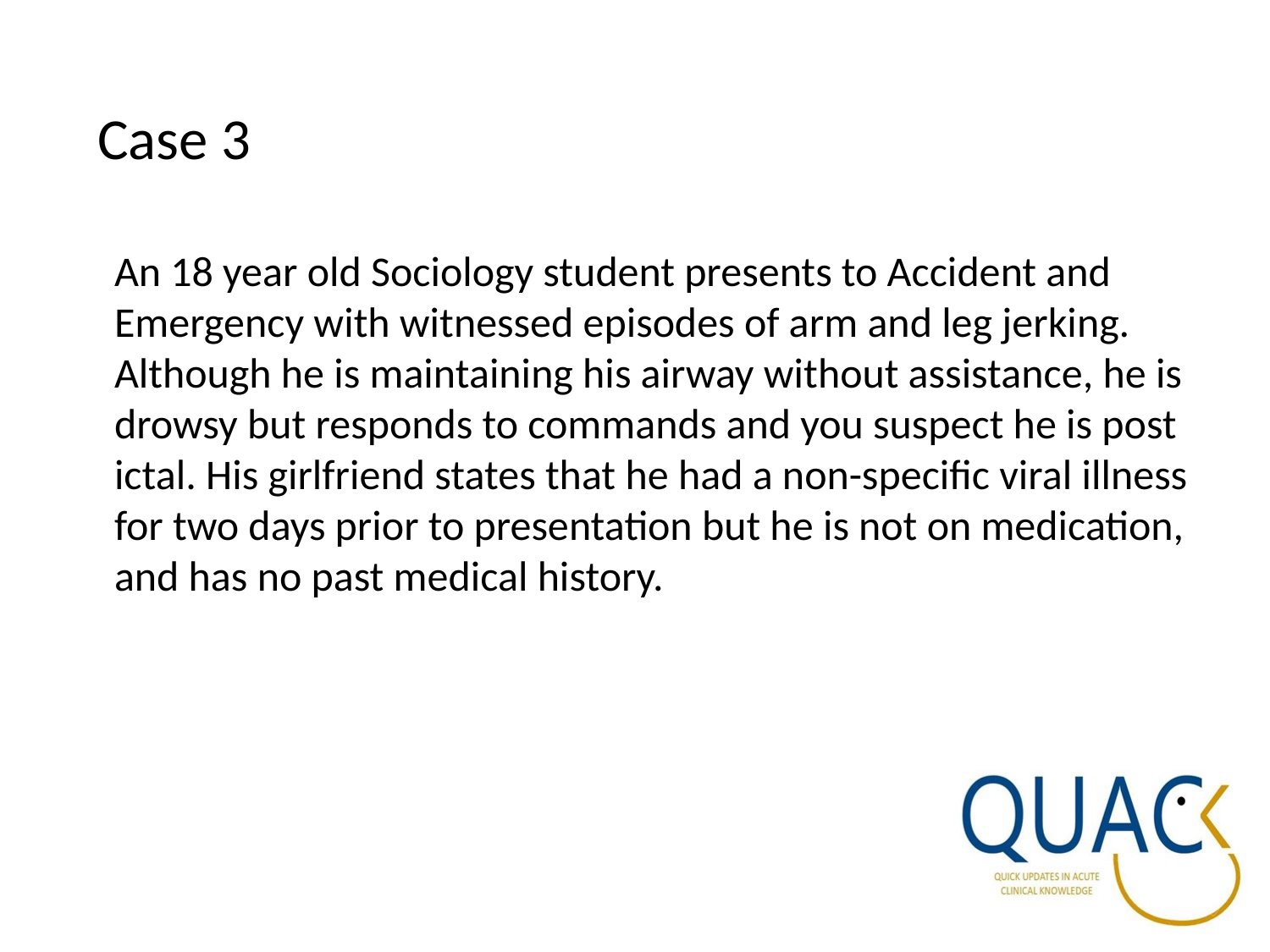

# Case 3
An 18 year old Sociology student presents to Accident and Emergency with witnessed episodes of arm and leg jerking. Although he is maintaining his airway without assistance, he is drowsy but responds to commands and you suspect he is post ictal. His girlfriend states that he had a non-specific viral illness for two days prior to presentation but he is not on medication, and has no past medical history.